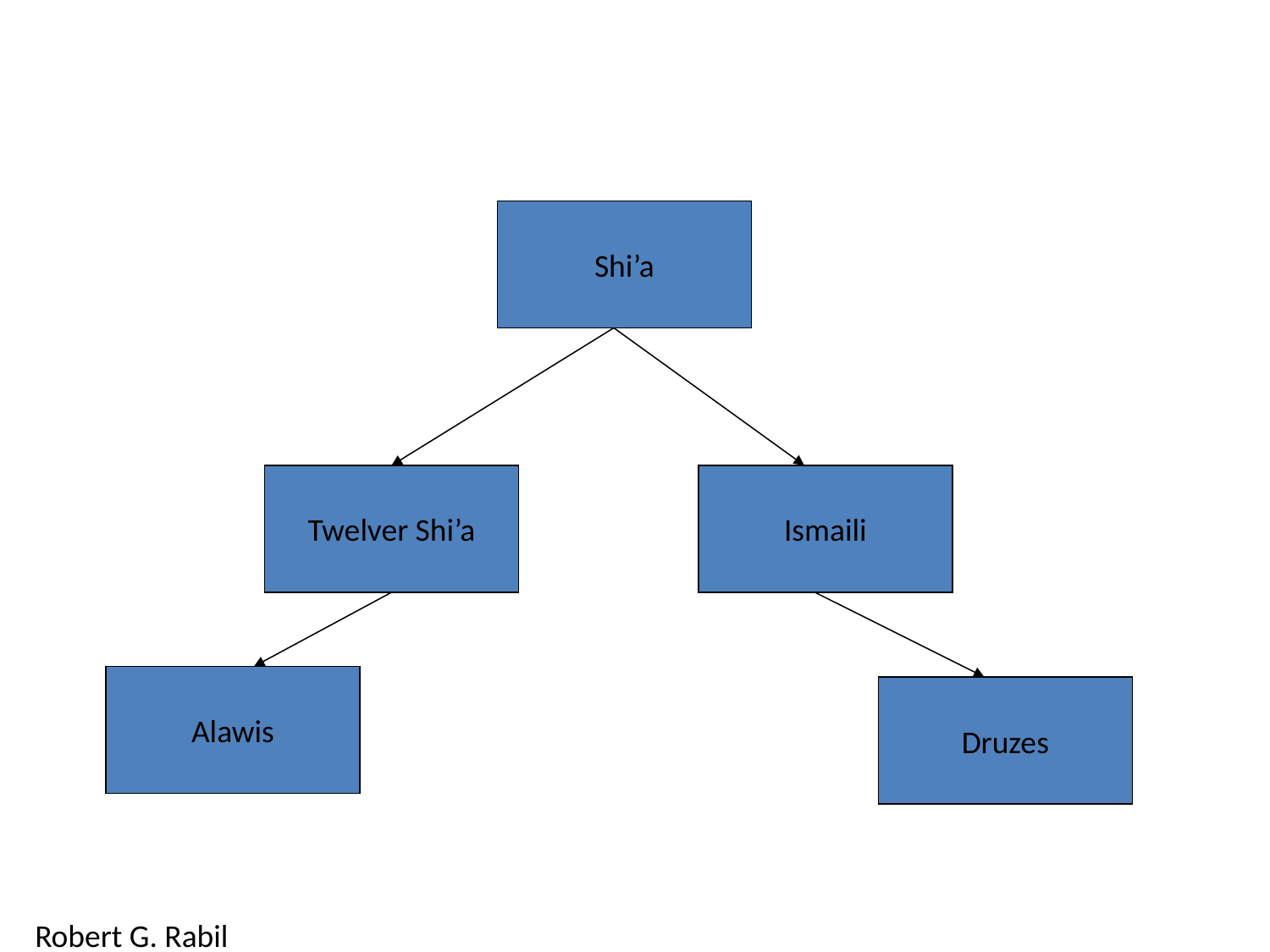

Shi’a

Twelver Shi’a
Ismaili

Alawis
Druzes
Robert G. Rabil